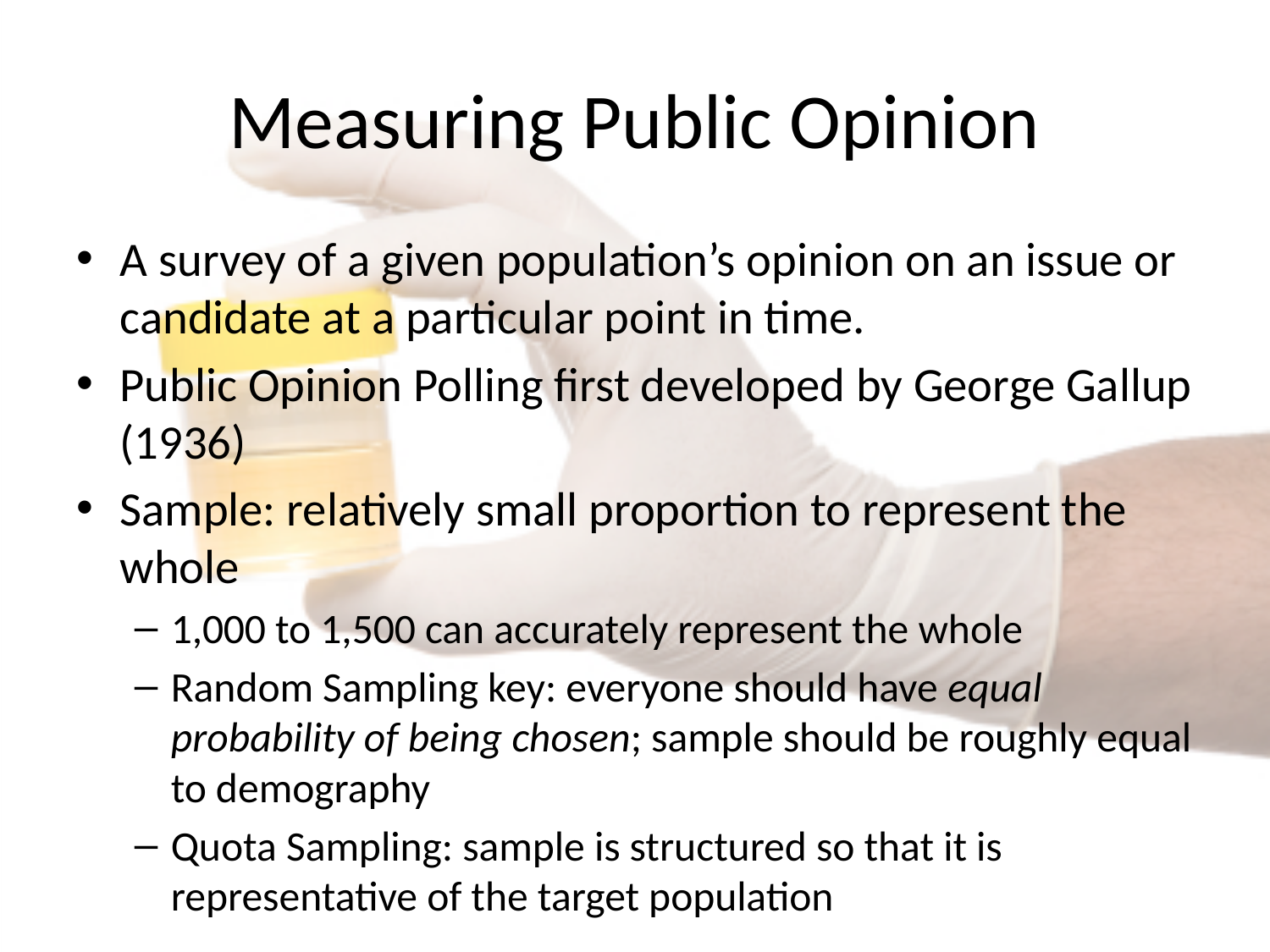

# Measuring Public Opinion
A survey of a given population’s opinion on an issue or candidate at a particular point in time.
Public Opinion Polling first developed by George Gallup (1936)
Sample: relatively small proportion to represent the whole
1,000 to 1,500 can accurately represent the whole
Random Sampling key: everyone should have equal probability of being chosen; sample should be roughly equal to demography
Quota Sampling: sample is structured so that it is representative of the target population